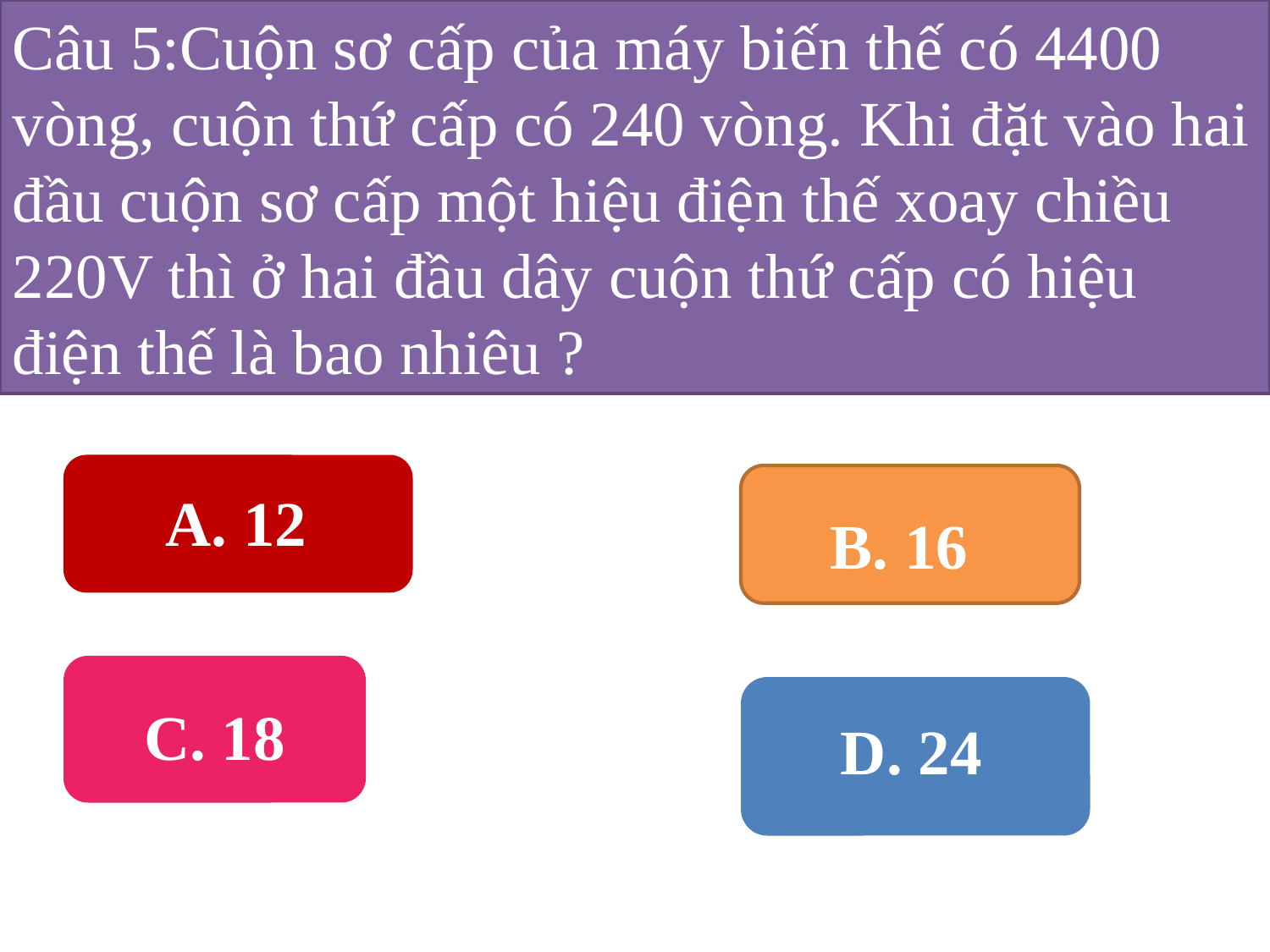

Câu 5:Cuộn sơ cấp của máy biến thế có 4400 vòng, cuộn thứ cấp có 240 vòng. Khi đặt vào hai đầu cuộn sơ cấp một hiệu điện thế xoay chiều 220V thì ở hai đầu dây cuộn thứ cấp có hiệu điện thế là bao nhiêu ?

A. 12

B. 16
C. 18

D. 24